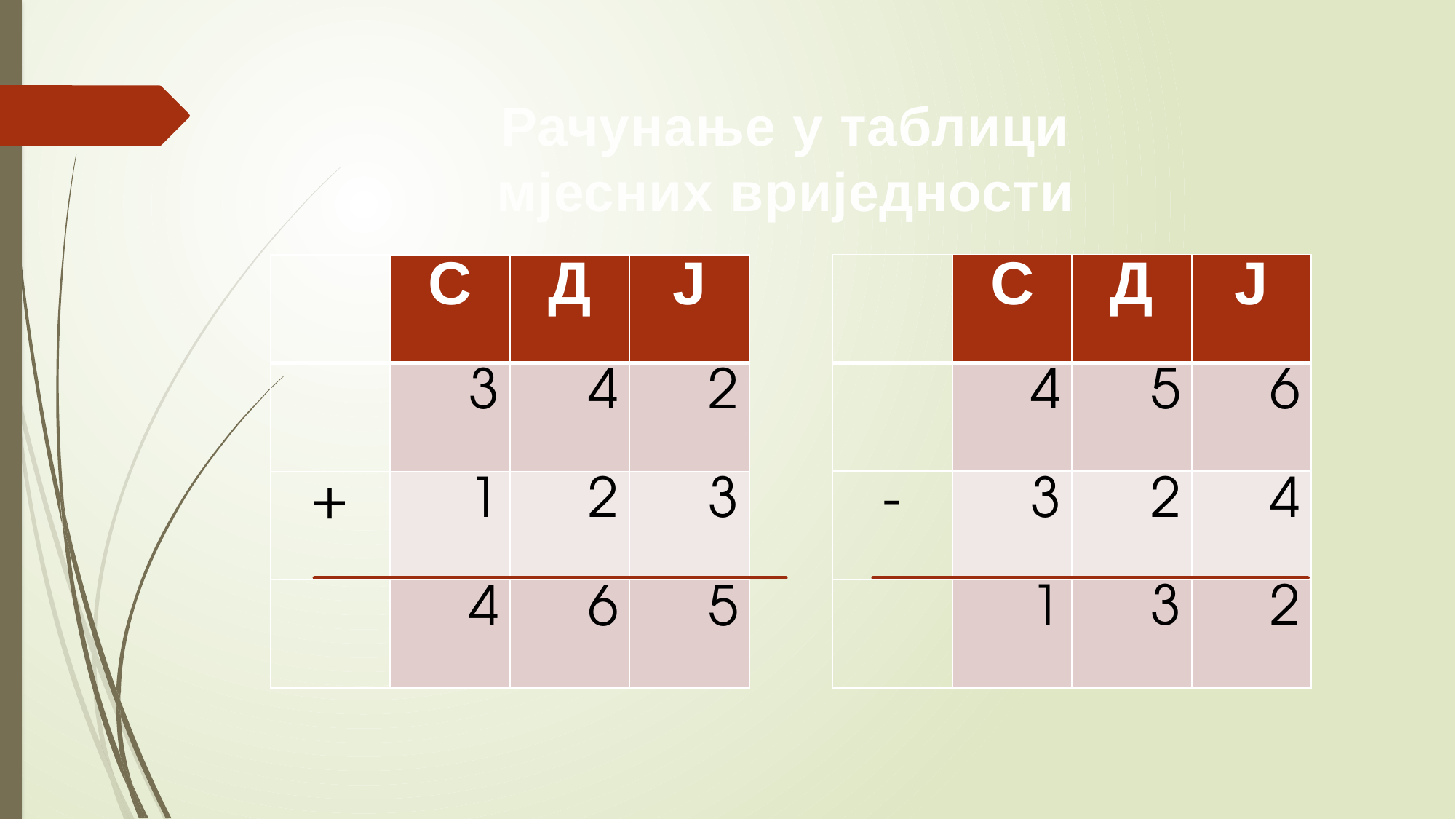

Рачунање у таблици мјесних вриједности
|  | С | Д | Ј |
| --- | --- | --- | --- |
|  | 4 | 5 | 6 |
| - | 3 | 2 | 4 |
|  | 1 | 3 | 2 |
|  | С | Д | Ј |
| --- | --- | --- | --- |
|  | 3 | 4 | 2 |
| + | 1 | 2 | 3 |
|  | 4 | 6 | 5 |